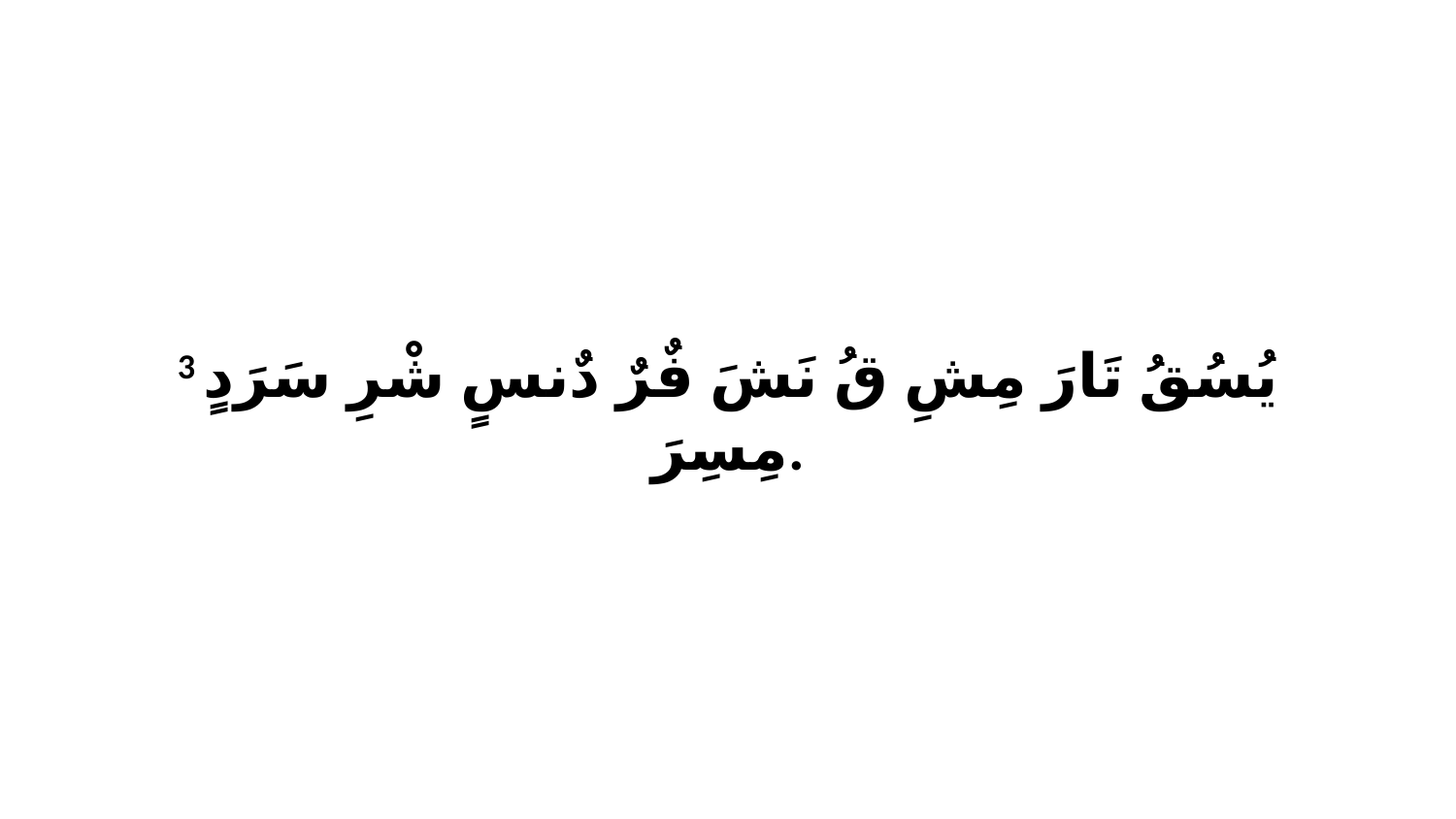

3 يُسُقُ تَارَ مِشِ قُ نَشَ فٌرٌ دٌنسٍ شْرِ سَرَدٍ مِسِرَ.